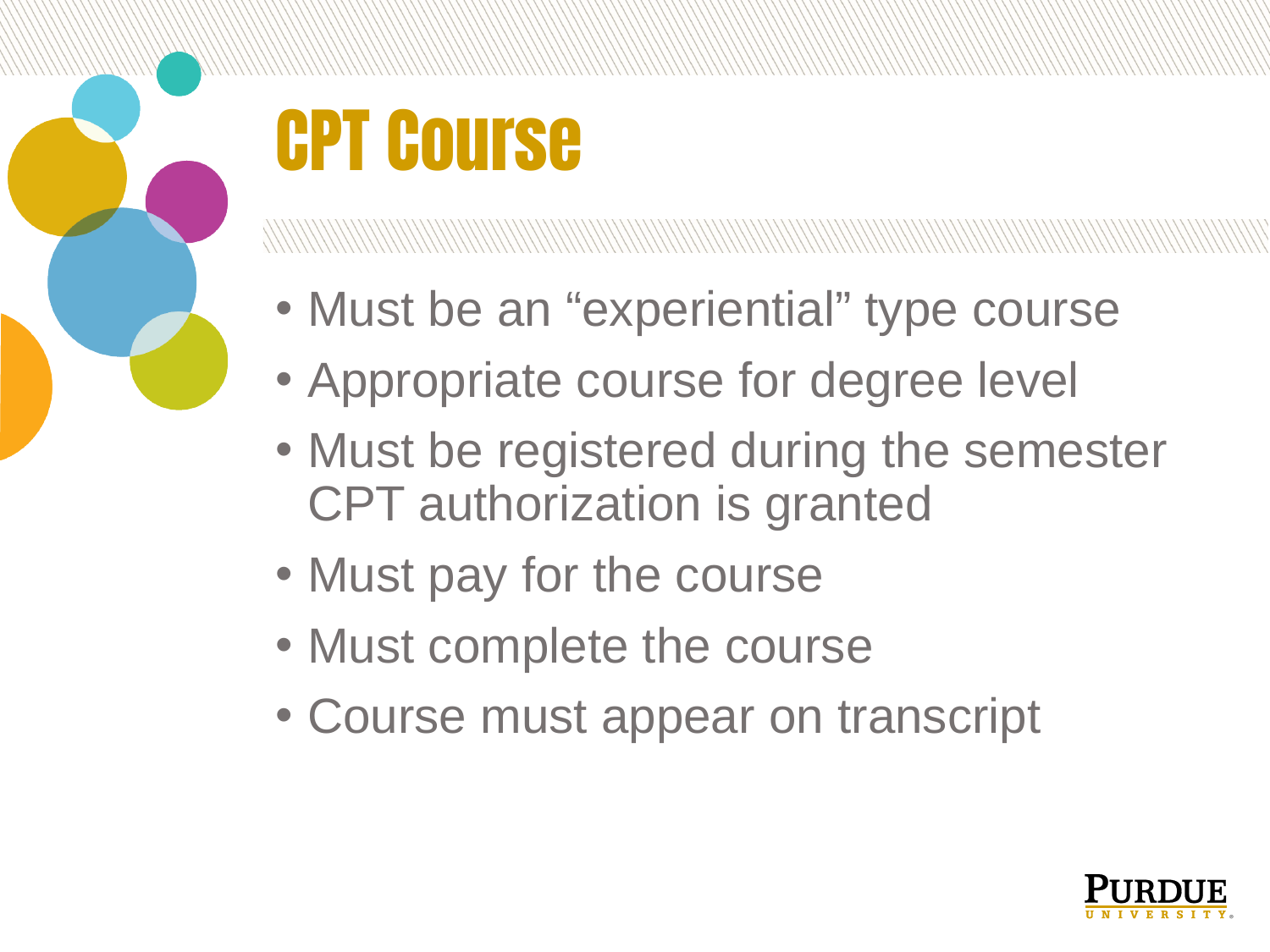

# CPT Course
Must be an “experiential” type course
Appropriate course for degree level
Must be registered during the semester CPT authorization is granted
Must pay for the course
Must complete the course
Course must appear on transcript